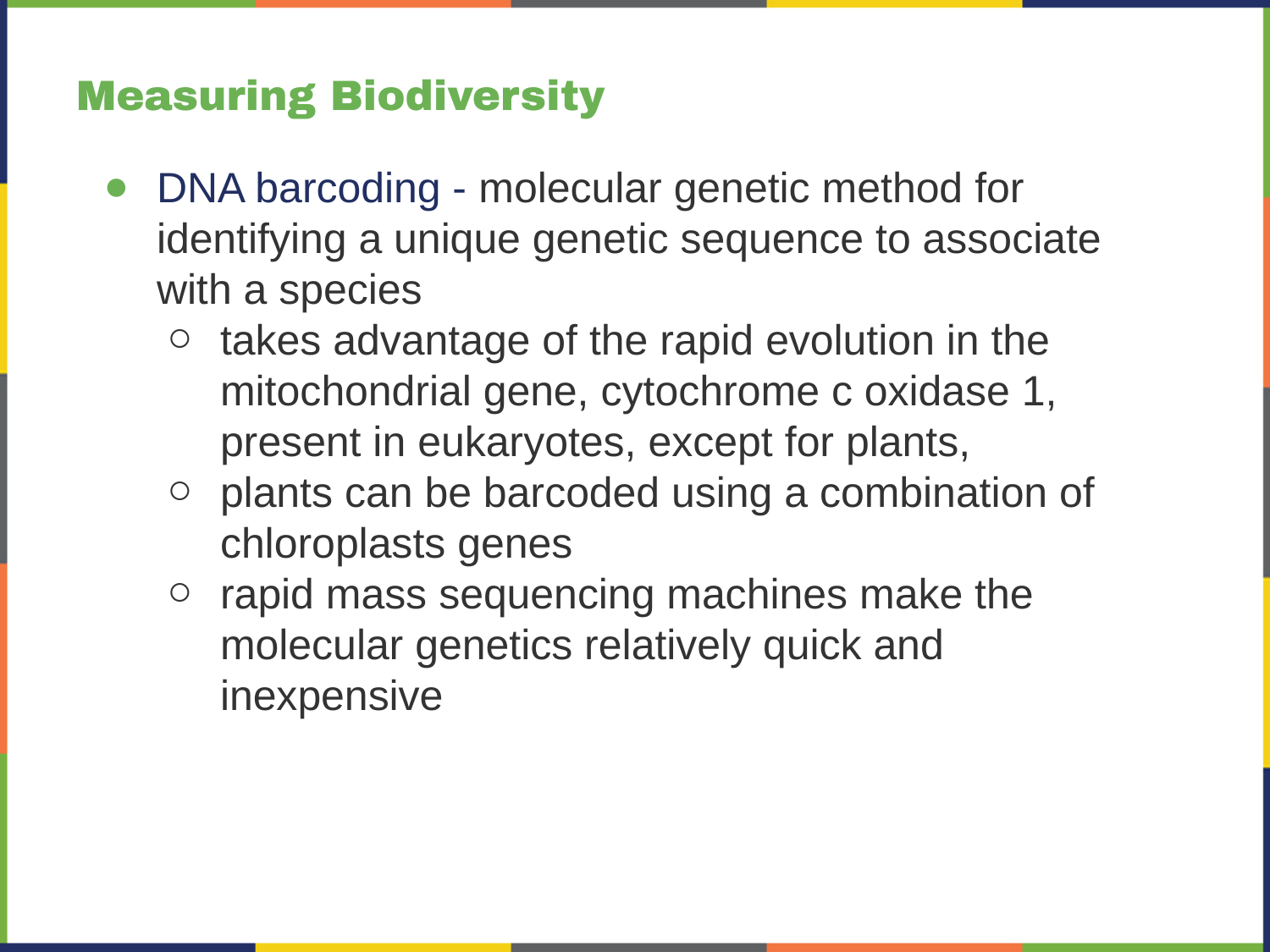

# Measuring Biodiversity
DNA barcoding - molecular genetic method for identifying a unique genetic sequence to associate with a species
takes advantage of the rapid evolution in the mitochondrial gene, cytochrome c oxidase 1, present in eukaryotes, except for plants,
plants can be barcoded using a combination of chloroplasts genes
rapid mass sequencing machines make the molecular genetics relatively quick and inexpensive